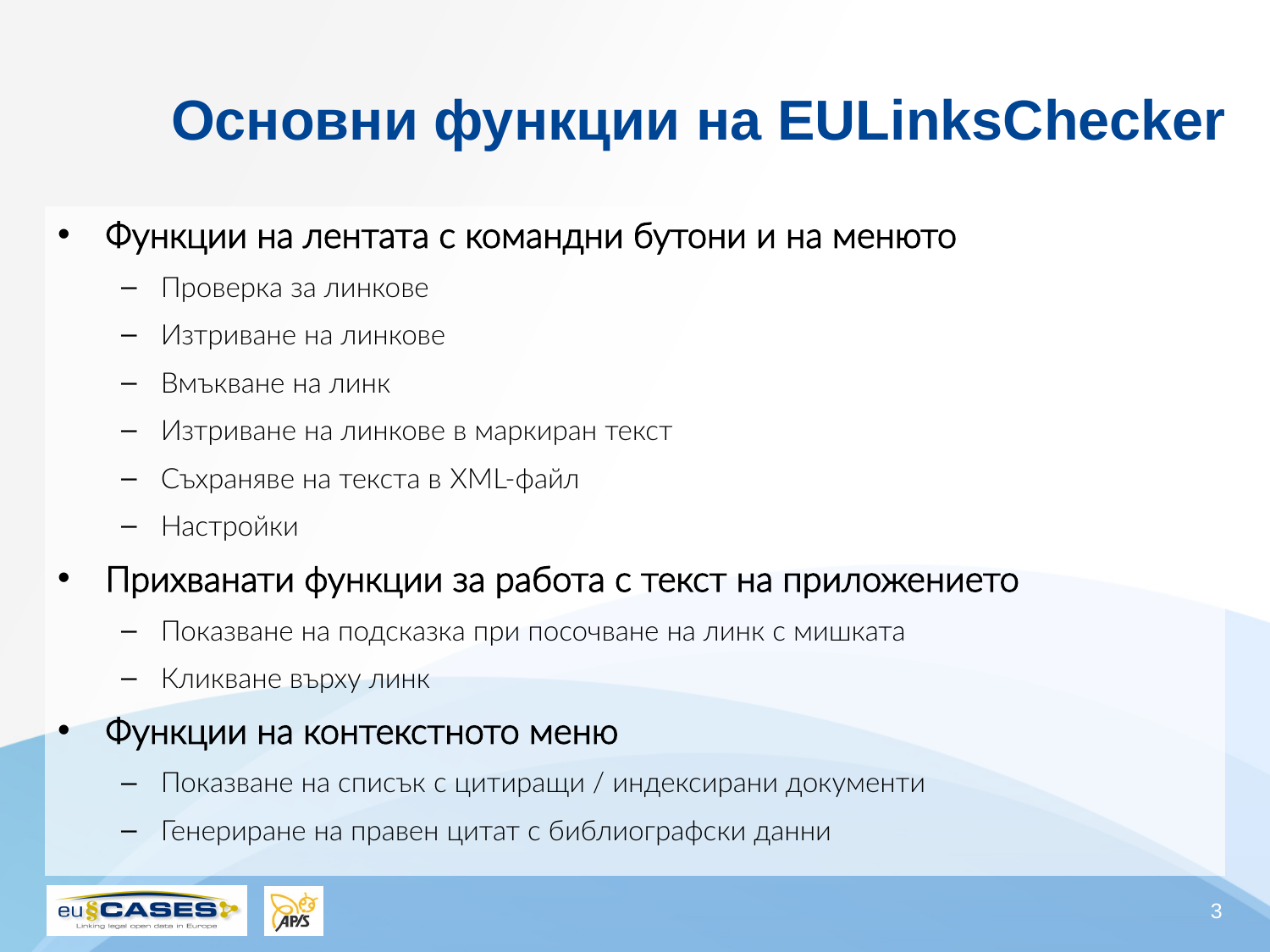

# Основни функции на EULinksChecker
Функции на лентата с командни бутони и на менюто
Проверка за линкове
Изтриване на линкове
Вмъкване на линк
Изтриване на линкове в маркиран текст
Съхраняве на текста в XML-файл
Настройки
Прихванати функции за работа с текст на приложението
Показване на подсказка при посочване на линк с мишката
Кликване върху линк
Функции на контекстното меню
Показване на списък с цитиращи / индексирани документи
Генериране на правен цитат с библиографски данни

3